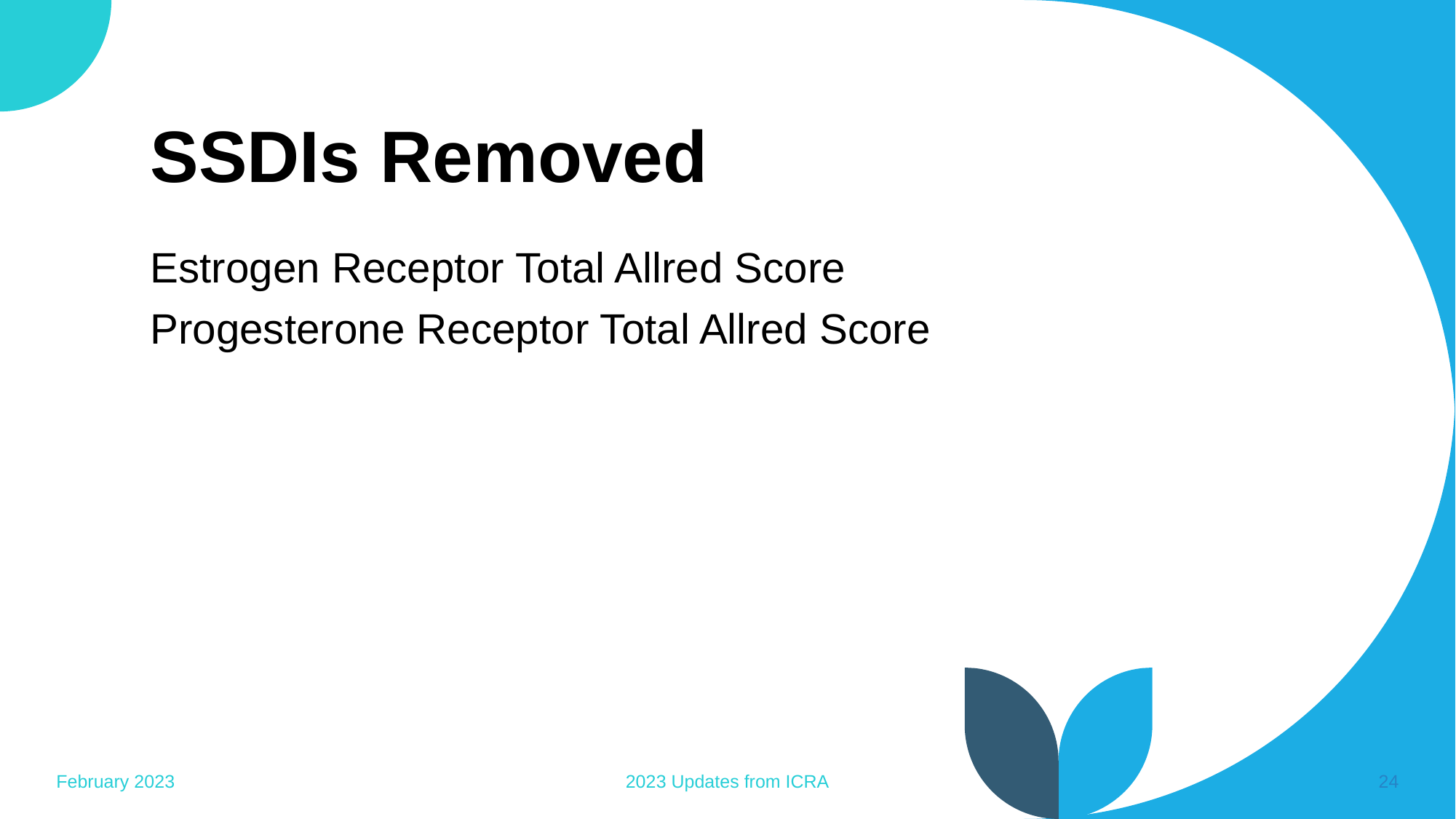

# SSDIs Removed
Estrogen Receptor Total Allred Score
Progesterone Receptor Total Allred Score
February 2023
2023 Updates from ICRA
24